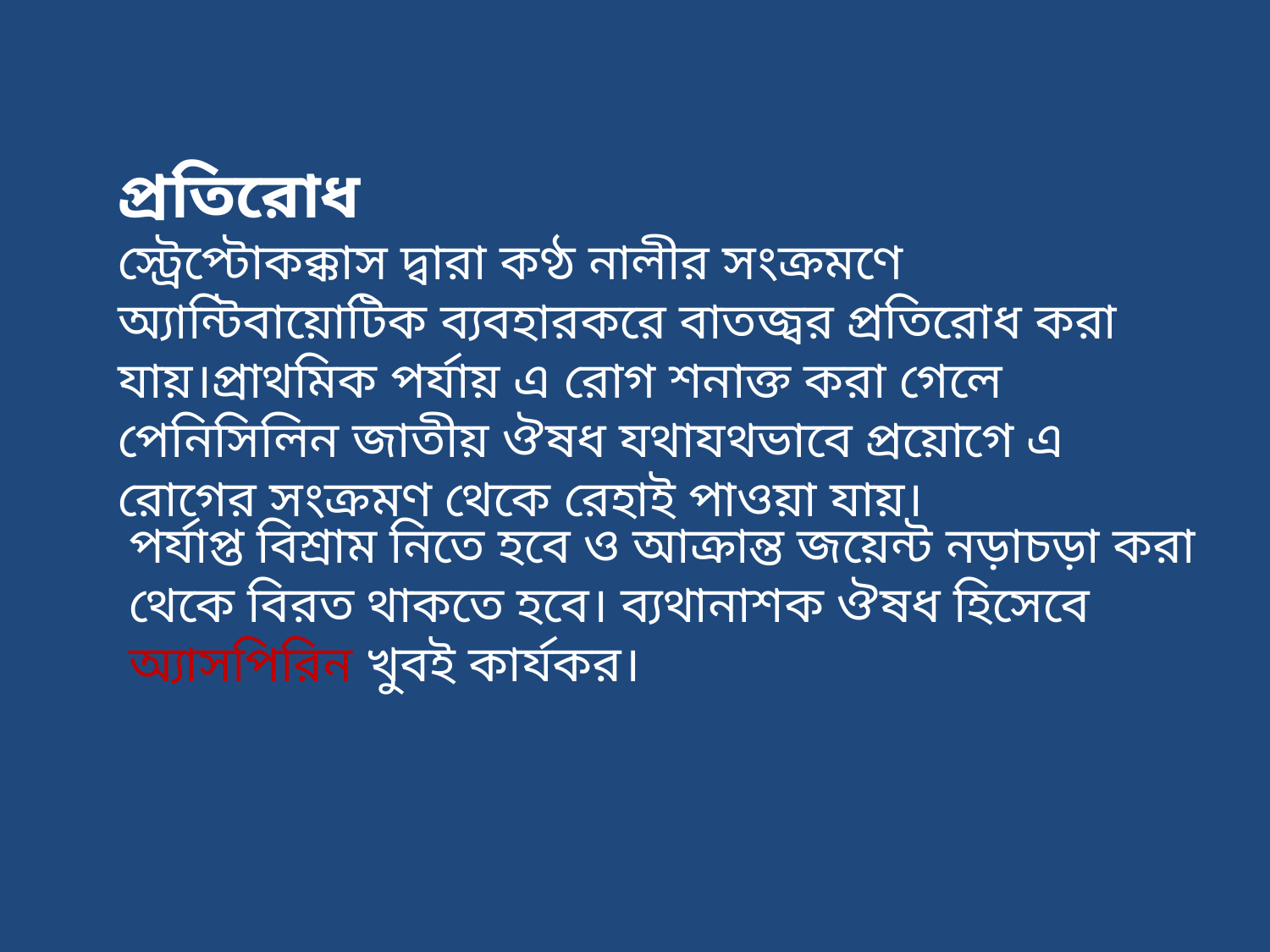

প্রতিরোধ
স্ট্রেপ্টোকক্কাস দ্বারা কণ্ঠ নালীর সংক্রমণে অ্যান্টিবায়োটিক ব্যবহারকরে বাতজ্বর প্রতিরোধ করা যায়।প্রাথমিক পর্যায় এ রোগ শনাক্ত করা গেলে পেনিসিলিন জাতীয় ঔষধ যথাযথভাবে প্রয়োগে এ রোগের সংক্রমণ থেকে রেহাই পাওয়া যায়।
পর্যাপ্ত বিশ্রাম নিতে হবে ও আক্রান্ত জয়েন্ট নড়াচড়া করা থেকে বিরত থাকতে হবে। ব্যথানাশক ঔষধ হিসেবে অ্যাসপিরিন খুবই কার্যকর।